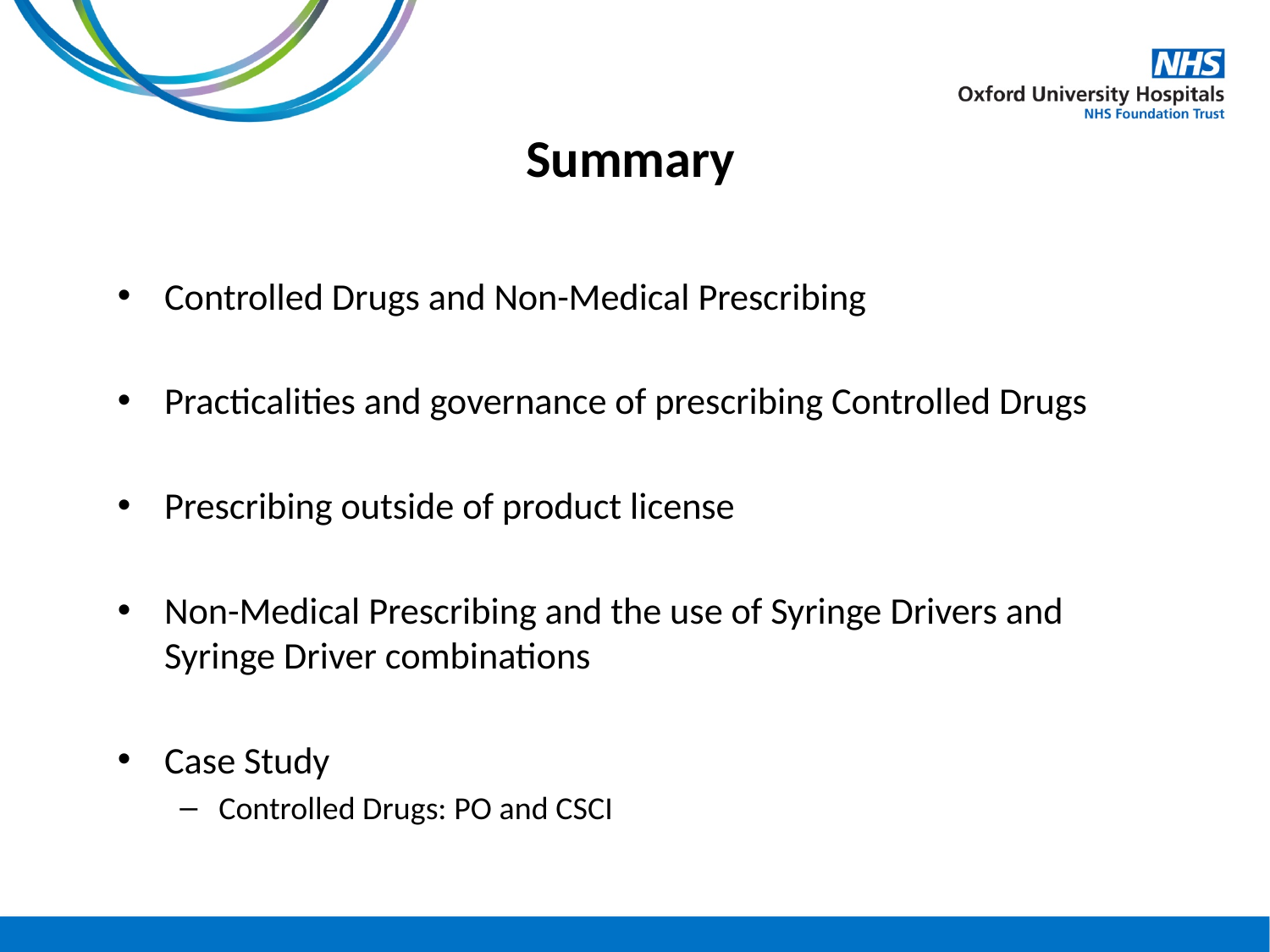

# Summary
Controlled Drugs and Non-Medical Prescribing

Practicalities and governance of prescribing Controlled Drugs

Prescribing outside of product license

Non-Medical Prescribing and the use of Syringe Drivers and Syringe Driver combinations

Case Study
Controlled Drugs: PO and CSCI